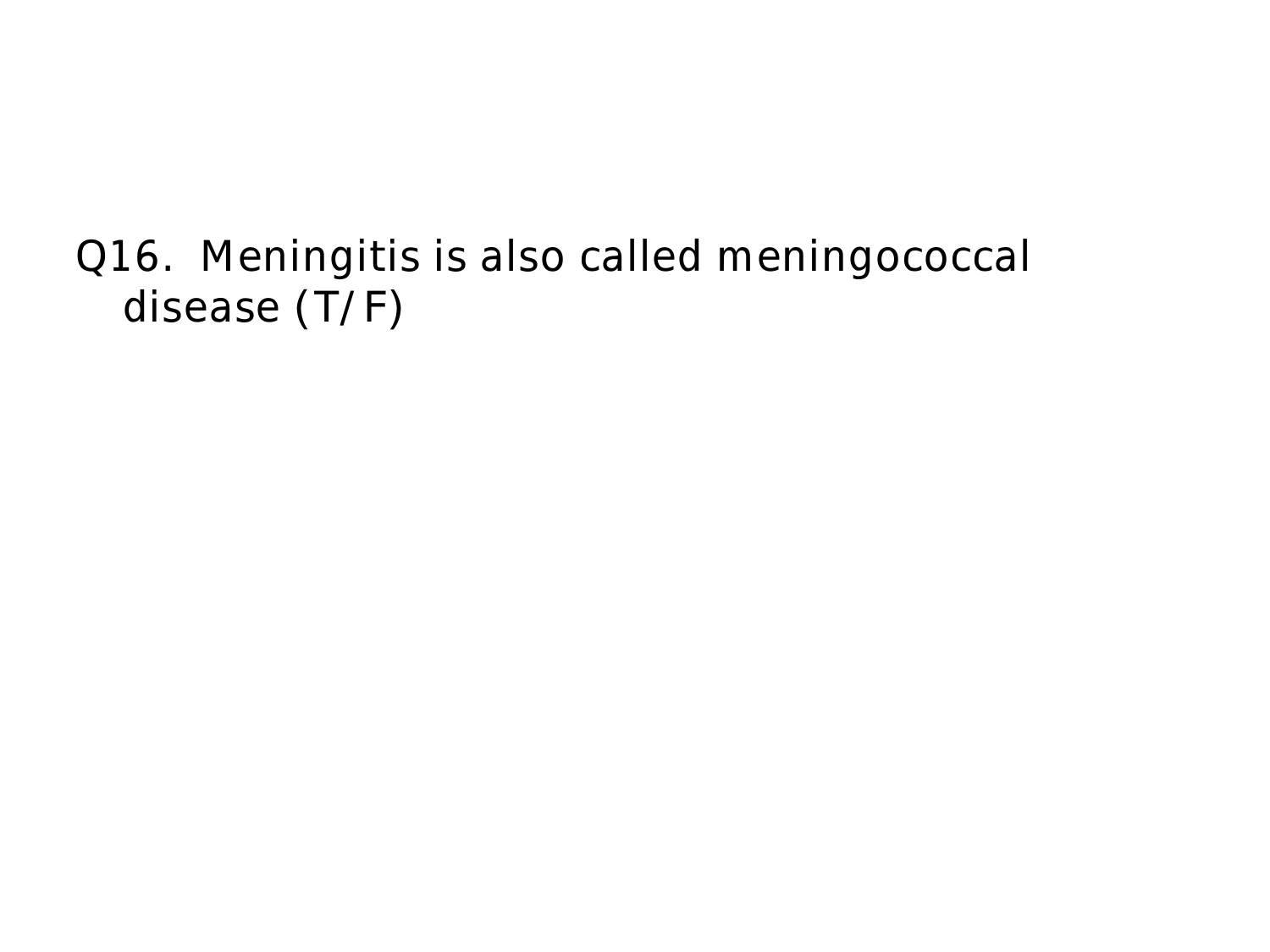

#
Q16.  Meningitis is also called meningococcal disease (T/F)